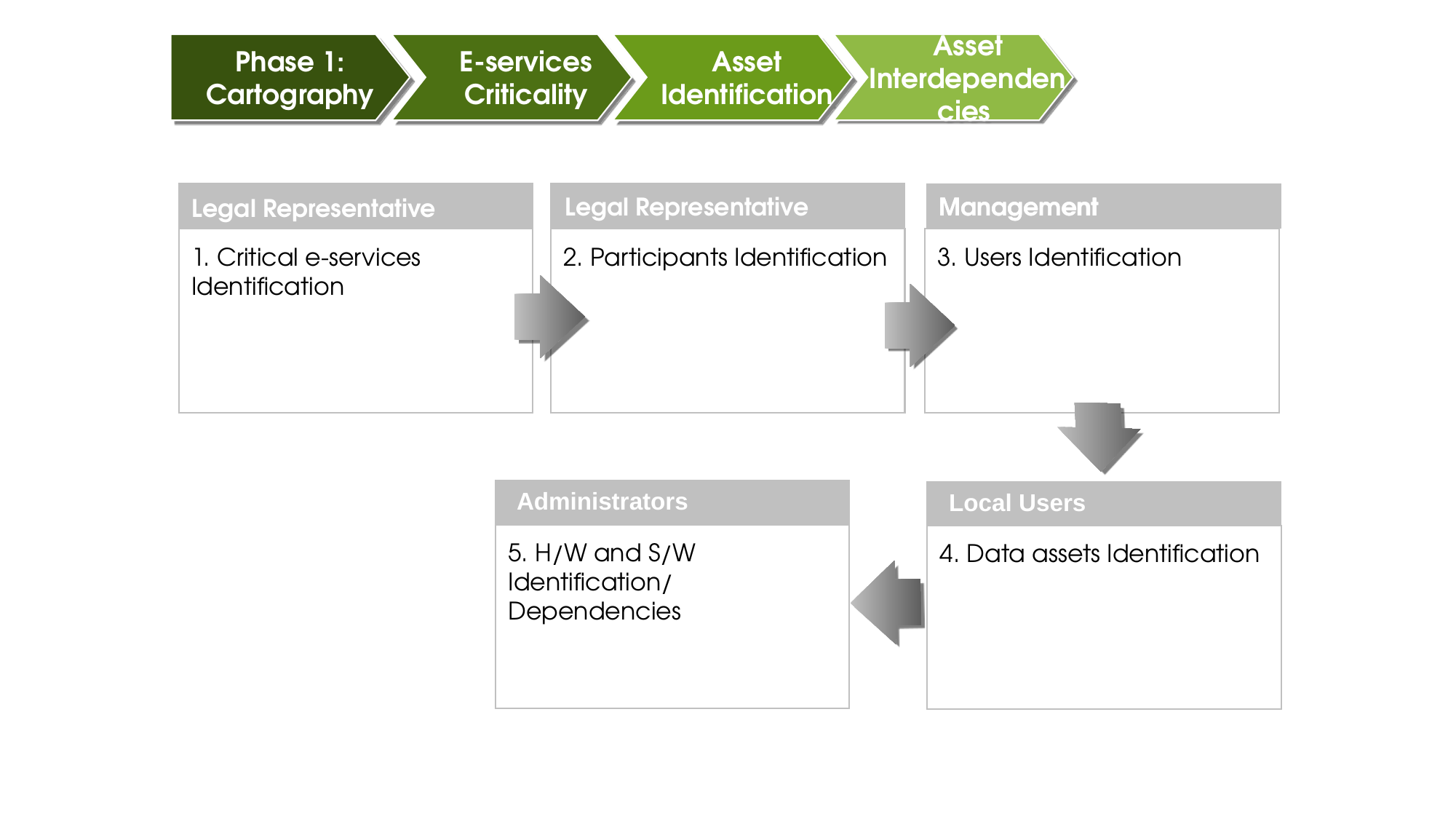

Phase 1: Cartography
E-services Criticality
Asset Identification
Asset Interdependencies

Legal Representative
Management
Management
Legal Representative
1. Critical e-services Identification

2. Participants Identification
3. Users Identification

Administrators

Local Users

5. H/W and S/W Identification/ Dependencies

4. Data assets Identification